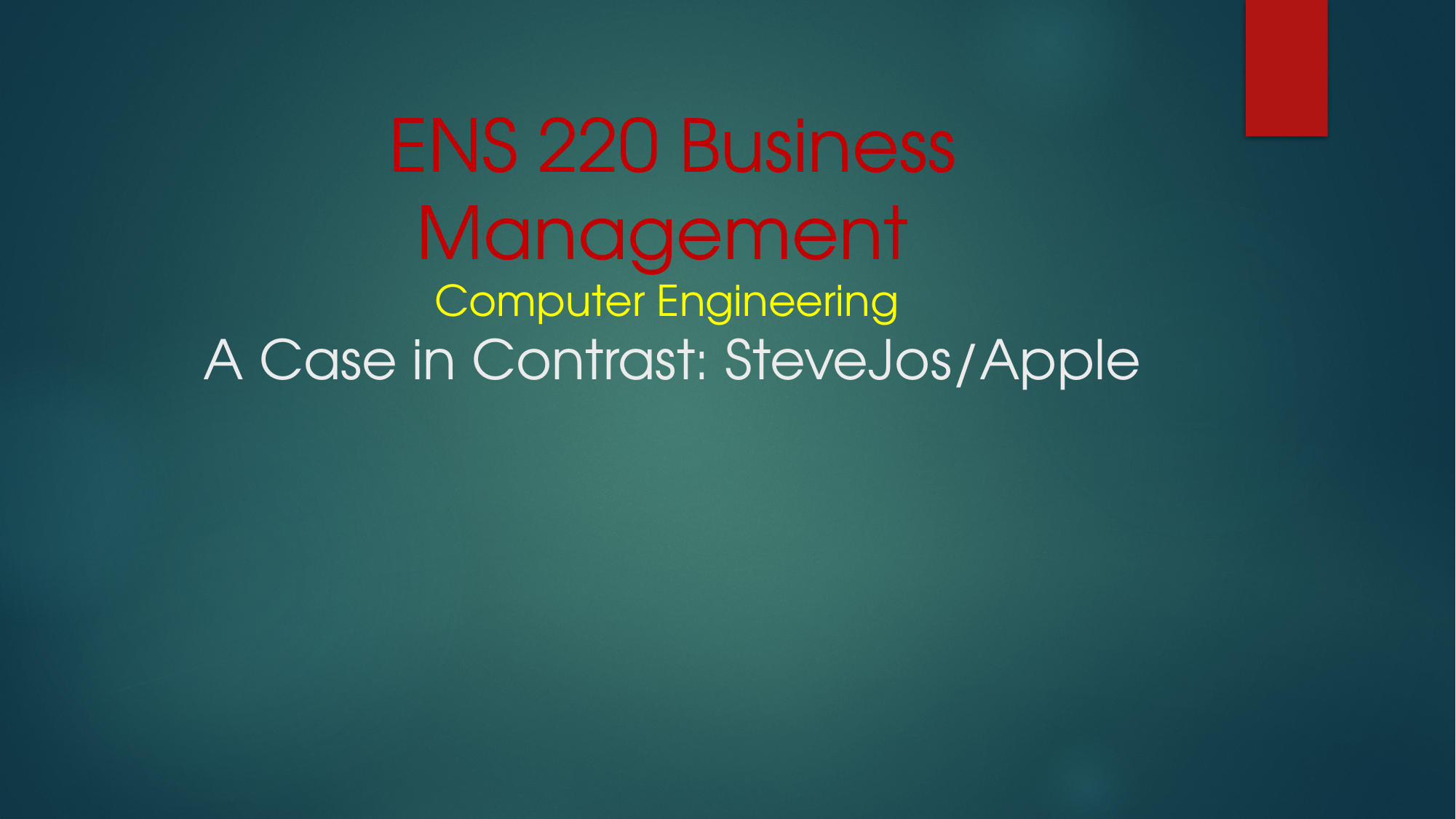

# ENS 220 Business Management Computer Engineering A Case in Contrast: SteveJos/Apple